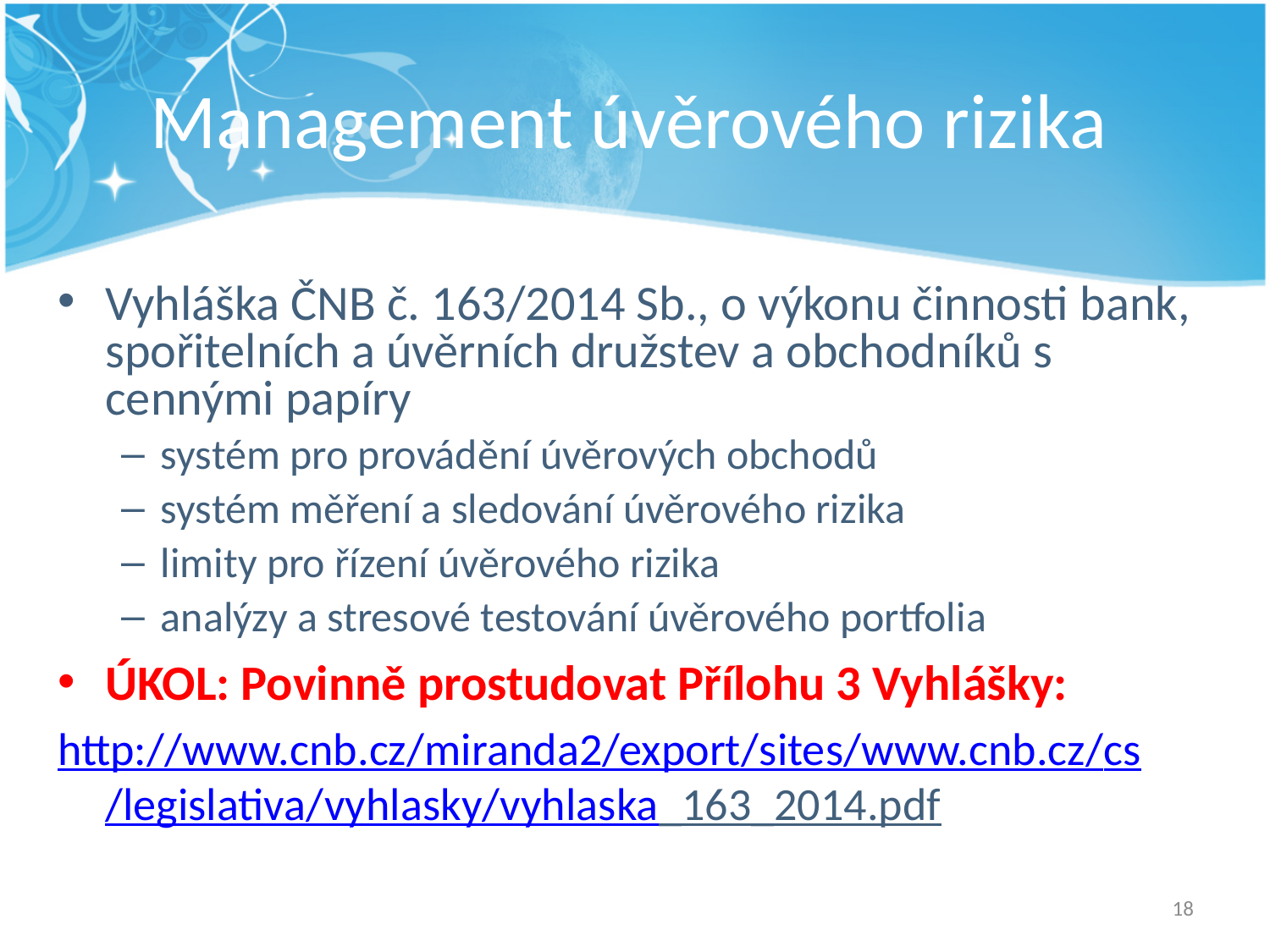

# Management úvěrového rizika
Vyhláška ČNB č. 163/2014 Sb., o výkonu činnosti bank, spořitelních a úvěrních družstev a obchodníků s cennými papíry
systém pro provádění úvěrových obchodů
systém měření a sledování úvěrového rizika
limity pro řízení úvěrového rizika
analýzy a stresové testování úvěrového portfolia
ÚKOL: Povinně prostudovat Přílohu 3 Vyhlášky:
http://www.cnb.cz/miranda2/export/sites/www.cnb.cz/cs/legislativa/vyhlasky/vyhlaska_163_2014.pdf
18